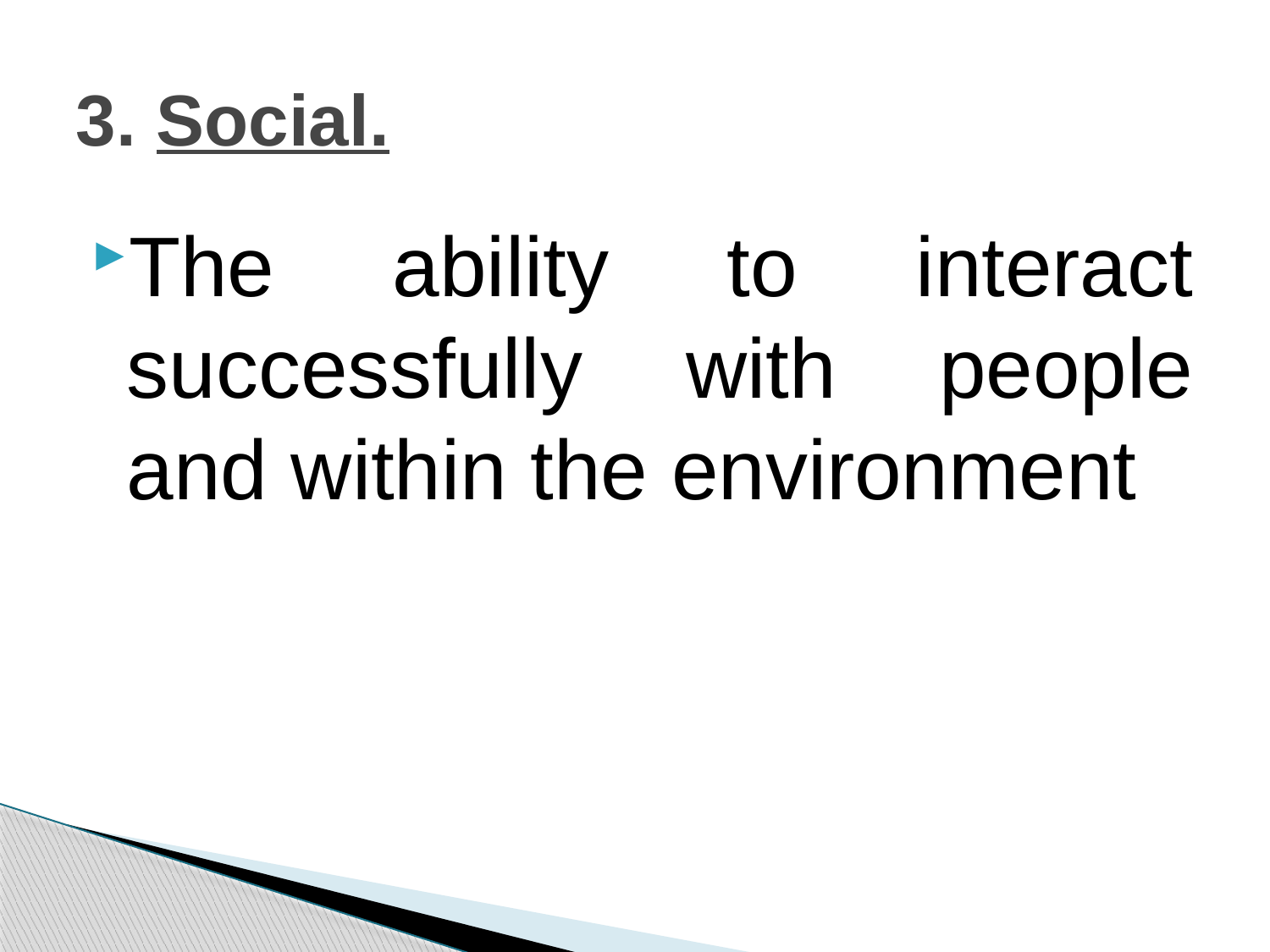

# 3. Social.
The ability to interact successfully with people and within the environment